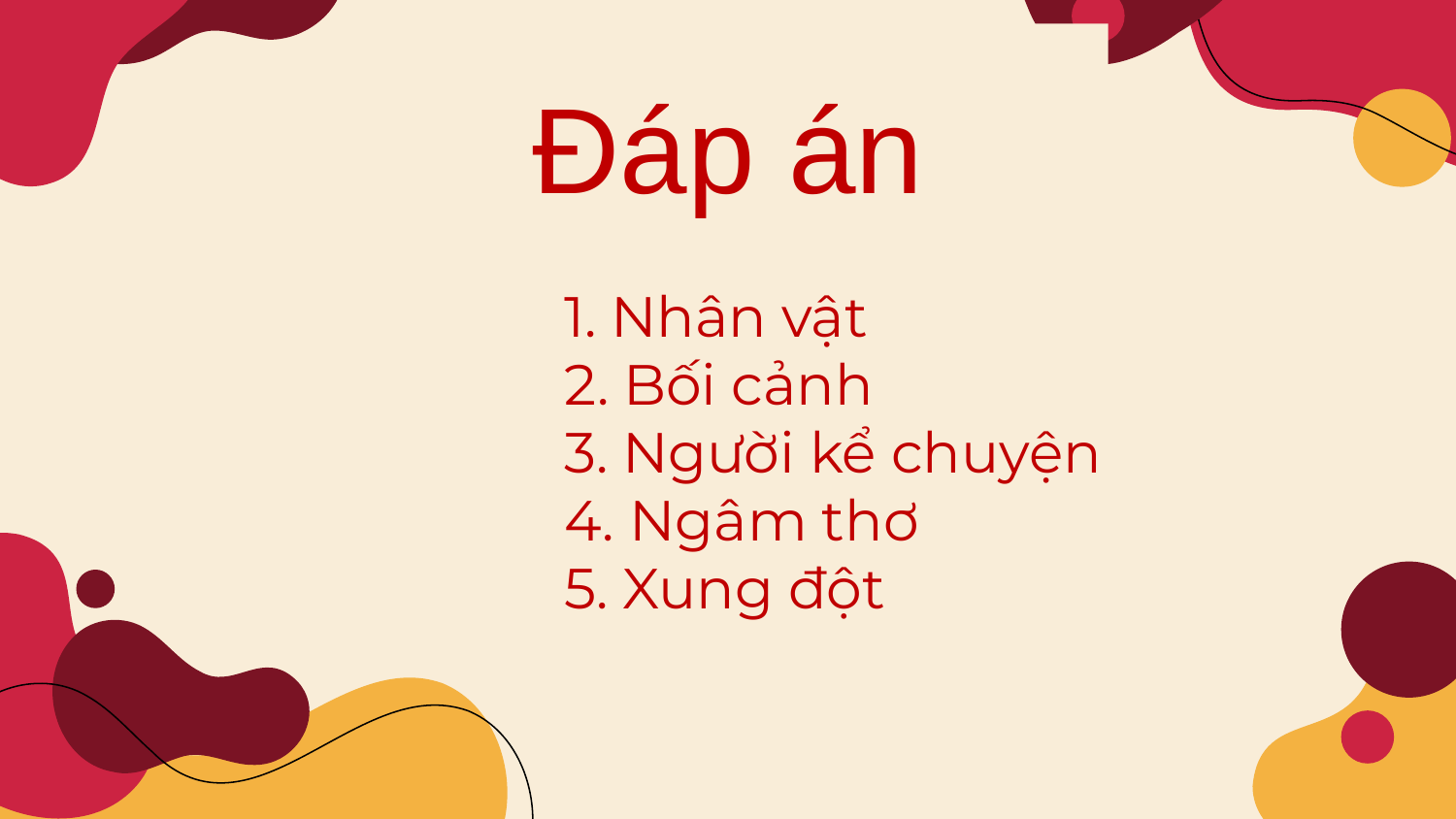

# Đáp án
1. Nhân vật
2. Bối cảnh
3. Người kể chuyện
4. Ngâm thơ
5. Xung đột